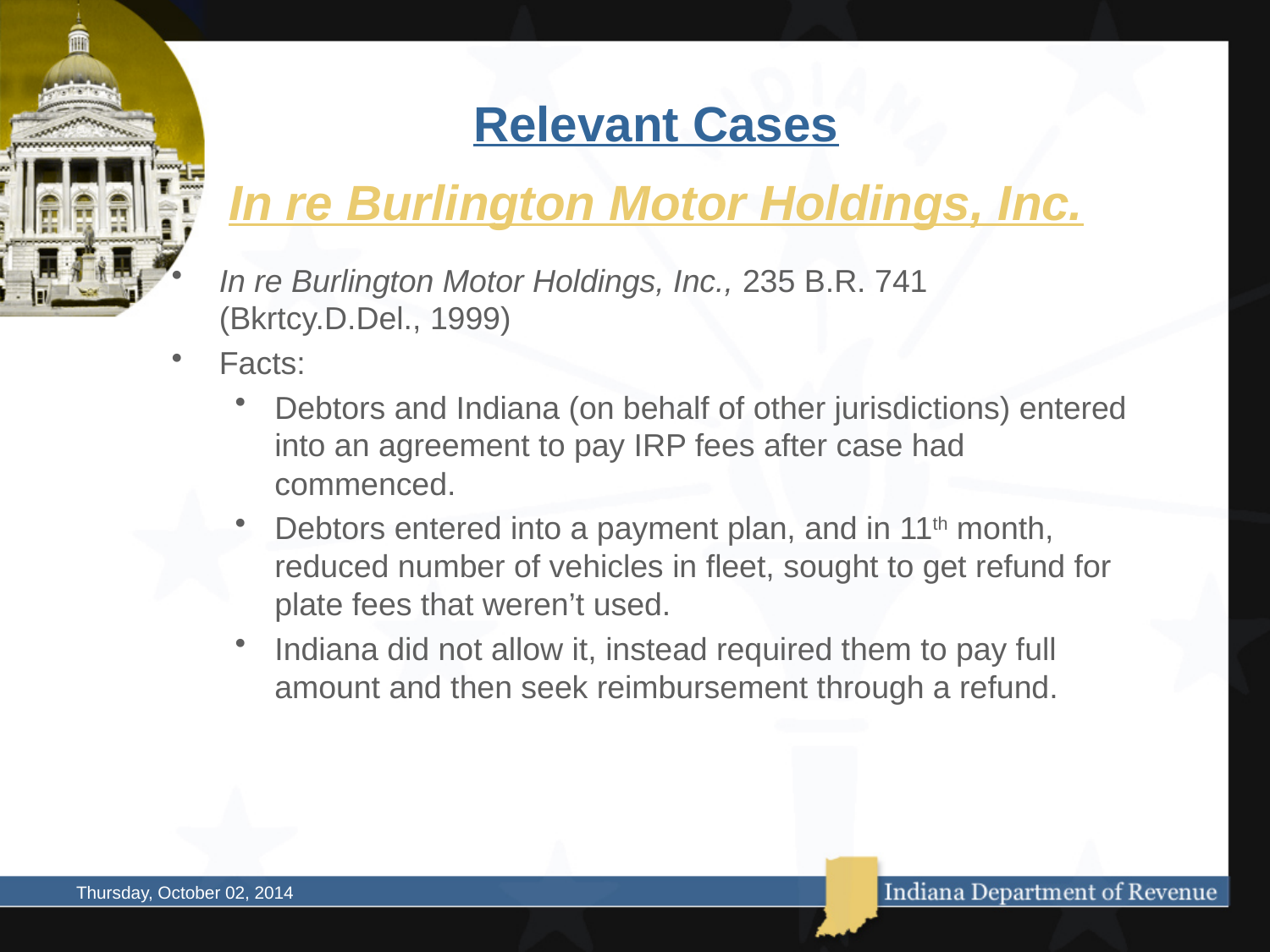

# Relevant Cases
In re Burlington Motor Holdings, Inc.
In re Burlington Motor Holdings, Inc., 235 B.R. 741 (Bkrtcy.D.Del., 1999)
Facts:
Debtors and Indiana (on behalf of other jurisdictions) entered into an agreement to pay IRP fees after case had commenced.
Debtors entered into a payment plan, and in 11th month, reduced number of vehicles in fleet, sought to get refund for plate fees that weren’t used.
Indiana did not allow it, instead required them to pay full amount and then seek reimbursement through a refund.

Thursday, October 02, 2014